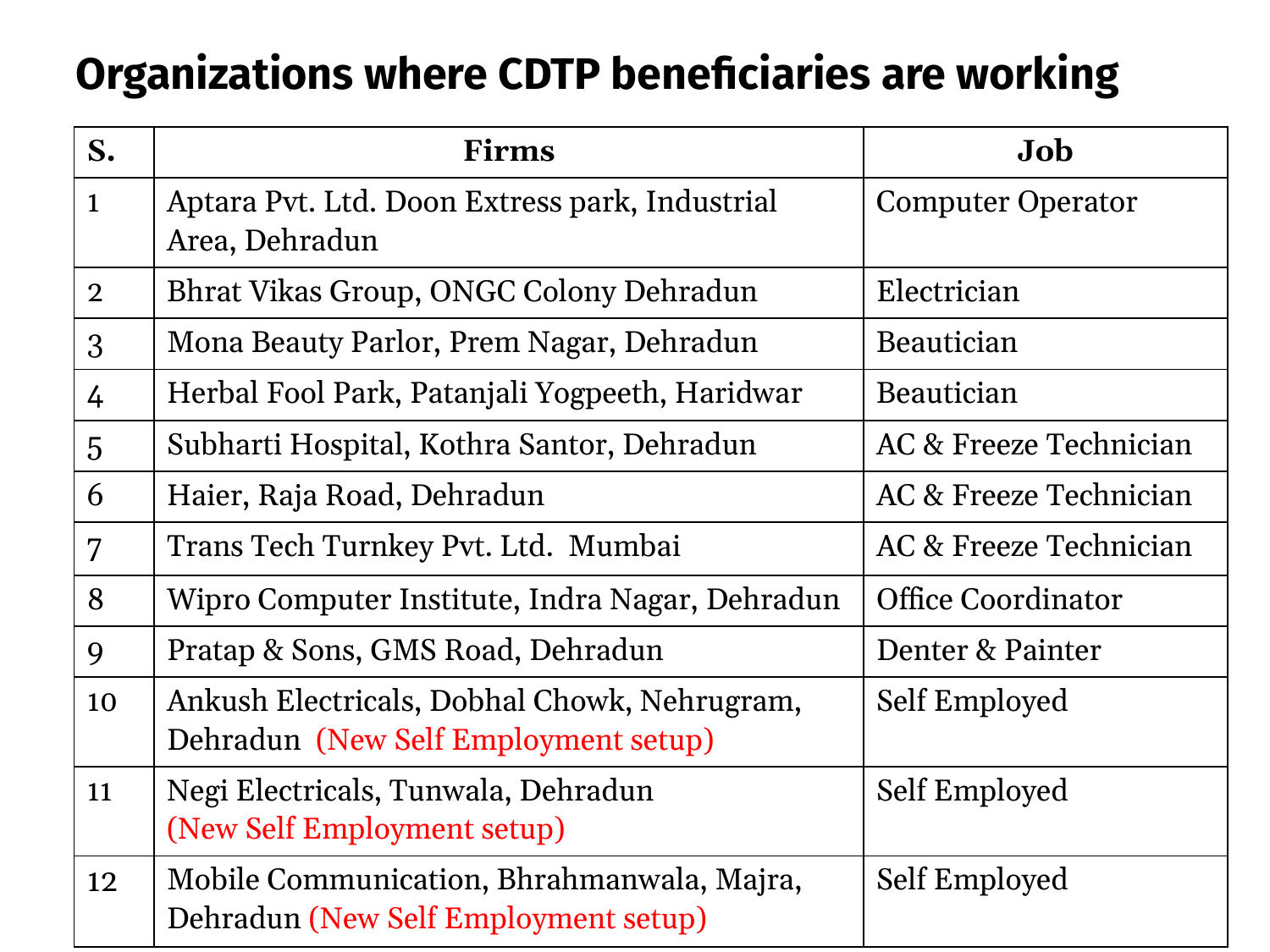

# Organizations where CDTP beneficiaries are working
| S. | Firms | Job |
| --- | --- | --- |
| 1 | Aptara Pvt. Ltd. Doon Extress park, Industrial Area, Dehradun | Computer Operator |
| 2 | Bhrat Vikas Group, ONGC Colony Dehradun | Electrician |
| 3 | Mona Beauty Parlor, Prem Nagar, Dehradun | Beautician |
| 4 | Herbal Fool Park, Patanjali Yogpeeth, Haridwar | Beautician |
| 5 | Subharti Hospital, Kothra Santor, Dehradun | AC & Freeze Technician |
| 6 | Haier, Raja Road, Dehradun | AC & Freeze Technician |
| 7 | Trans Tech Turnkey Pvt. Ltd. Mumbai | AC & Freeze Technician |
| 8 | Wipro Computer Institute, Indra Nagar, Dehradun | Office Coordinator |
| 9 | Pratap & Sons, GMS Road, Dehradun | Denter & Painter |
| 10 | Ankush Electricals, Dobhal Chowk, Nehrugram, Dehradun (New Self Employment setup) | Self Employed |
| 11 | Negi Electricals, Tunwala, Dehradun (New Self Employment setup) | Self Employed |
| 12 | Mobile Communication, Bhrahmanwala, Majra, Dehradun (New Self Employment setup) | Self Employed |